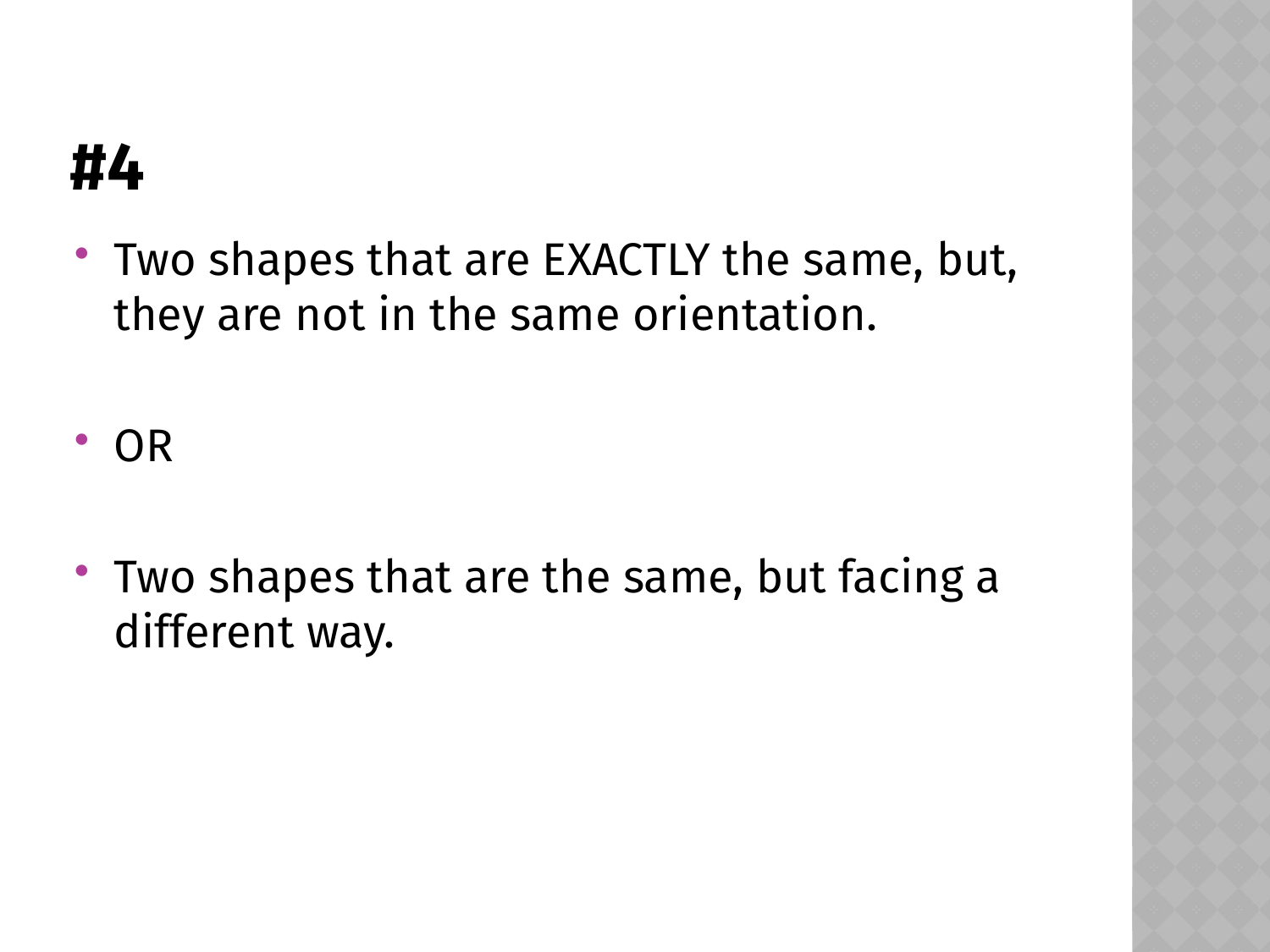

# #4
Two shapes that are EXACTLY the same, but, they are not in the same orientation.

OR

Two shapes that are the same, but facing a different way.